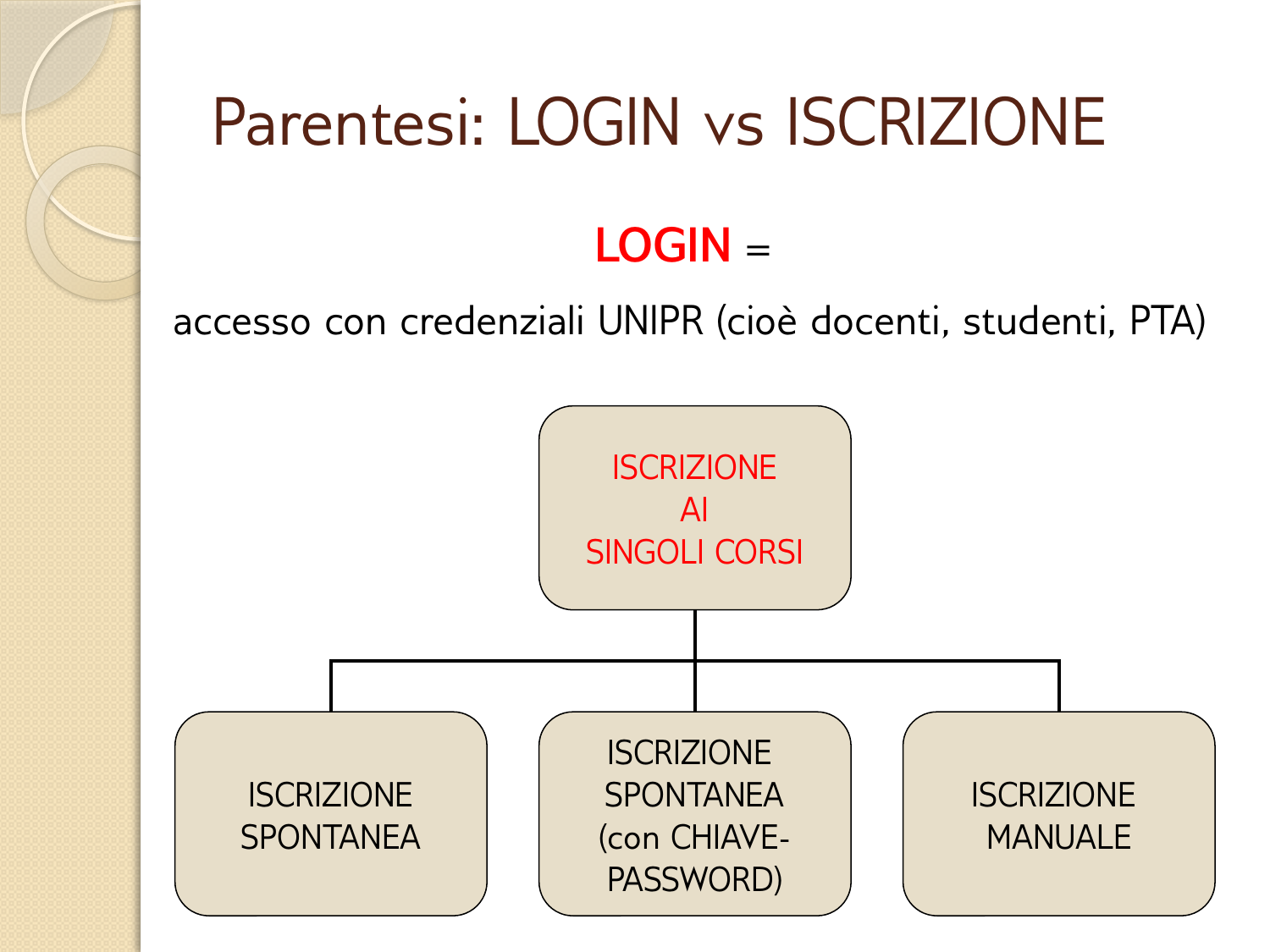

# Parentesi: LOGIN vs ISCRIZIONE
LOGIN =
accesso con credenziali UNIPR (cioè docenti, studenti, PTA)
ISCRIZIONE
AI
SINGOLI CORSI
ISCRIZIONE
SPONTANEA
ISCRIZIONE
SPONTANEA
(con CHIAVE-
PASSWORD)
ISCRIZIONE
MANUALE